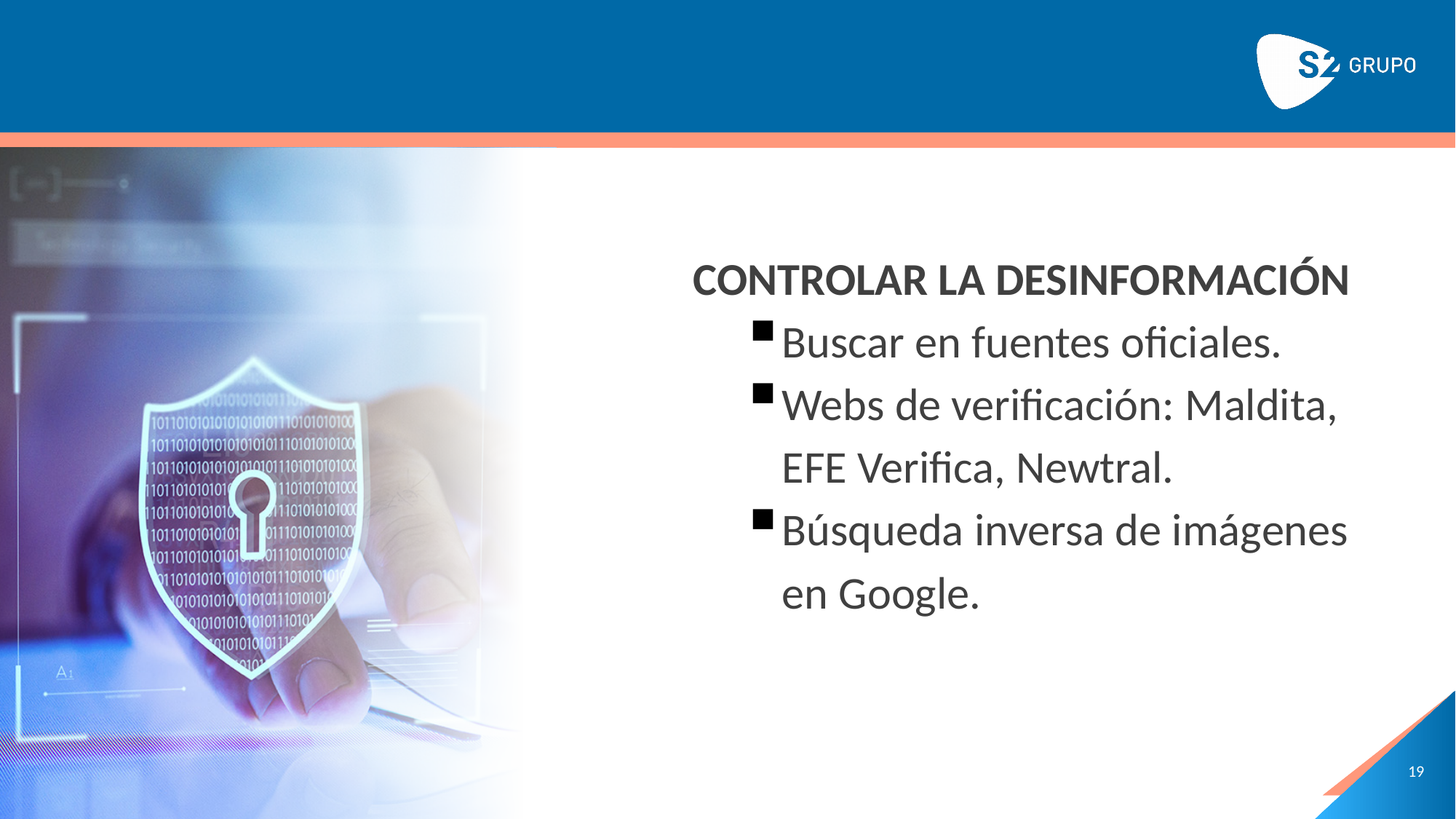

#

CONTROLAR LA DESINFORMACIÓN
Buscar en fuentes oficiales.
Webs de verificación: Maldita, EFE Verifica, Newtral.
Búsqueda inversa de imágenes en Google.

19